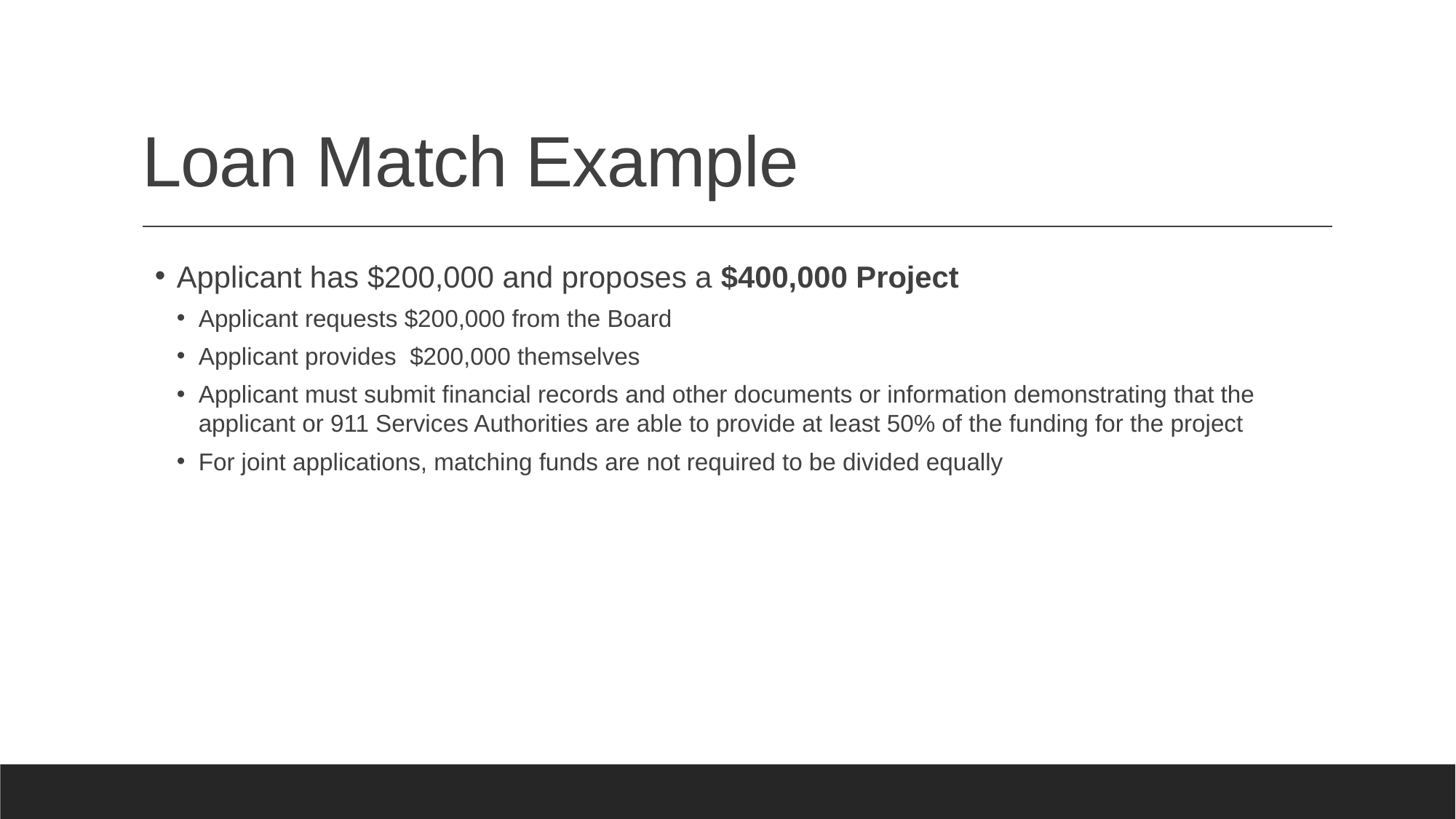

# Loan Match Example
Applicant has $200,000 and proposes a $400,000 Project
Applicant requests $200,000 from the Board
Applicant provides  $200,000 themselves
Applicant must submit financial records and other documents or information demonstrating that the applicant or 911 Services Authorities are able to provide at least 50% of the funding for the project
For joint applications, matching funds are not required to be divided equally